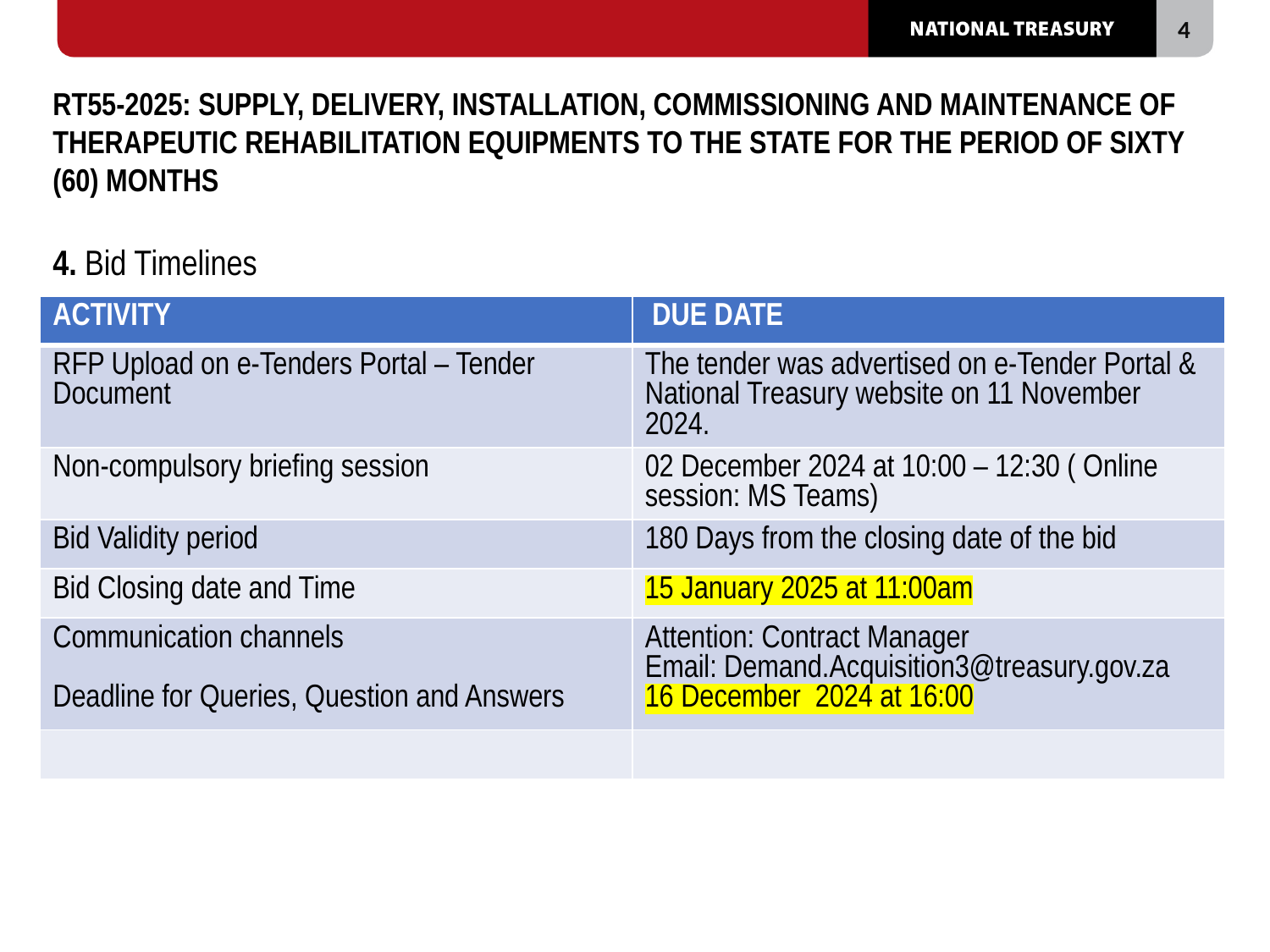

# RT55-2025: SUPPLY, DELIVERY, INSTALLATION, COMMISSIONING AND MAINTENANCE OF THERAPEUTIC REHABILITATION EQUIPMENTS TO THE STATE FOR THE PERIOD OF SIXTY (60) MONTHS 4. Bid Timelines 4. Bid Timelines
| ACTIVITY | DUE DATE |
| --- | --- |
| RFP Upload on e-Tenders Portal – Tender Document | The tender was advertised on e-Tender Portal & National Treasury website on 11 November 2024. |
| Non-compulsory briefing session | 02 December 2024 at 10:00 – 12:30 ( Online session: MS Teams) |
| Bid Validity period | 180 Days from the closing date of the bid |
| Bid Closing date and Time | 15 January 2025 at 11:00am |
| Communication channels Deadline for Queries, Question and Answers | Attention: Contract Manager Email: Demand.Acquisition3@treasury.gov.za 16 December 2024 at 16:00 |
|  |  |